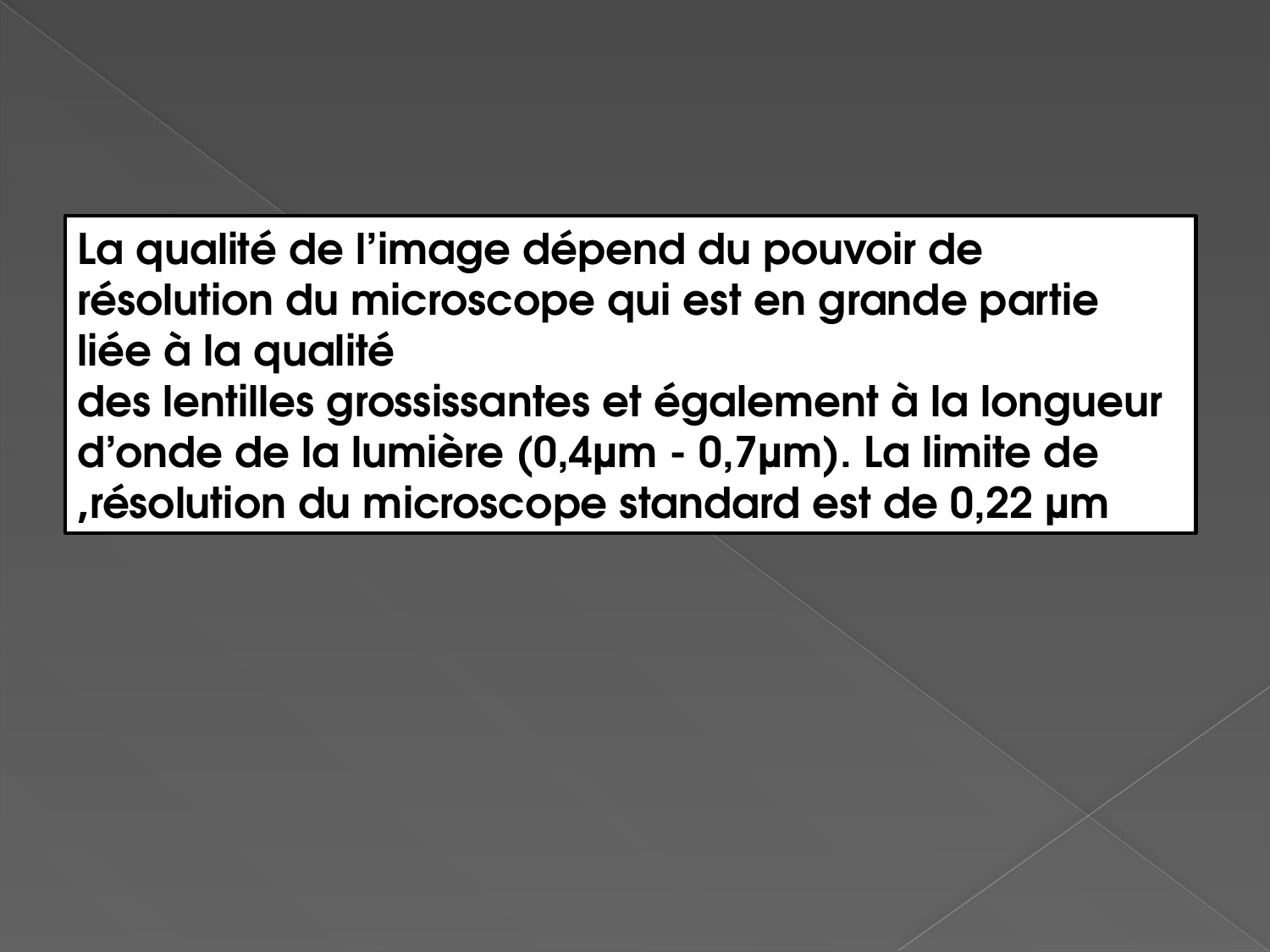

La qualité de l’image dépend du pouvoir de résolution du microscope qui est en grande partie liée à la qualité
des lentilles grossissantes et également à la longueur d’onde de la lumière (0,4µm - 0,7µm). La limite de
résolution du microscope standard est de 0,22 µm,